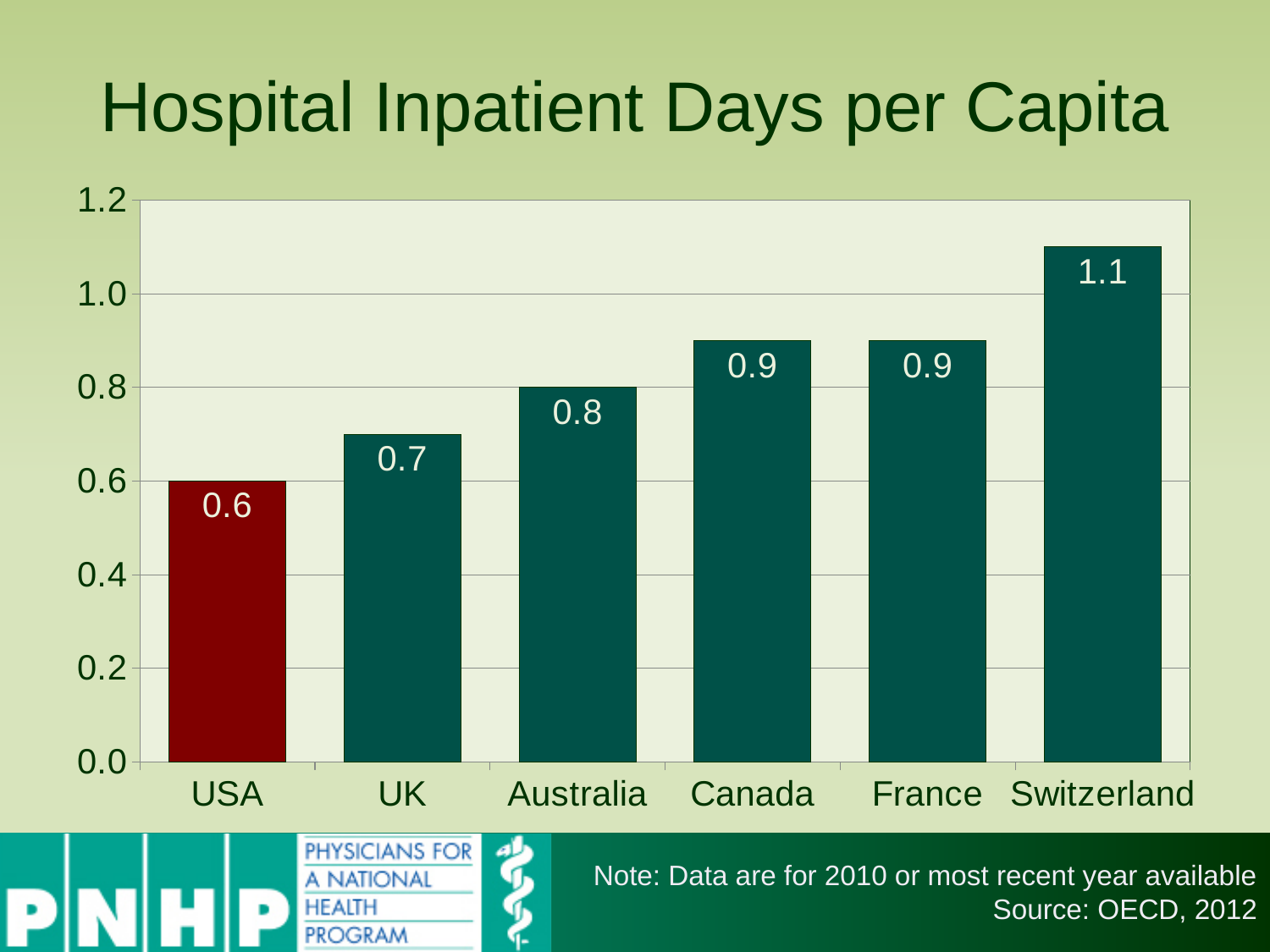

# Hospital Inpatient Days per Capita

### Chart

| Category | Smoking |
|---|---|
| USA | 0.6 |
| UK | 0.7 |
| Australia | 0.8 |
| Canada | 0.9 |
| France | 0.9 |
| Switzerland | 1.1 |
Note: Data are for 2010 or most recent year available
Source: OECD, 2012